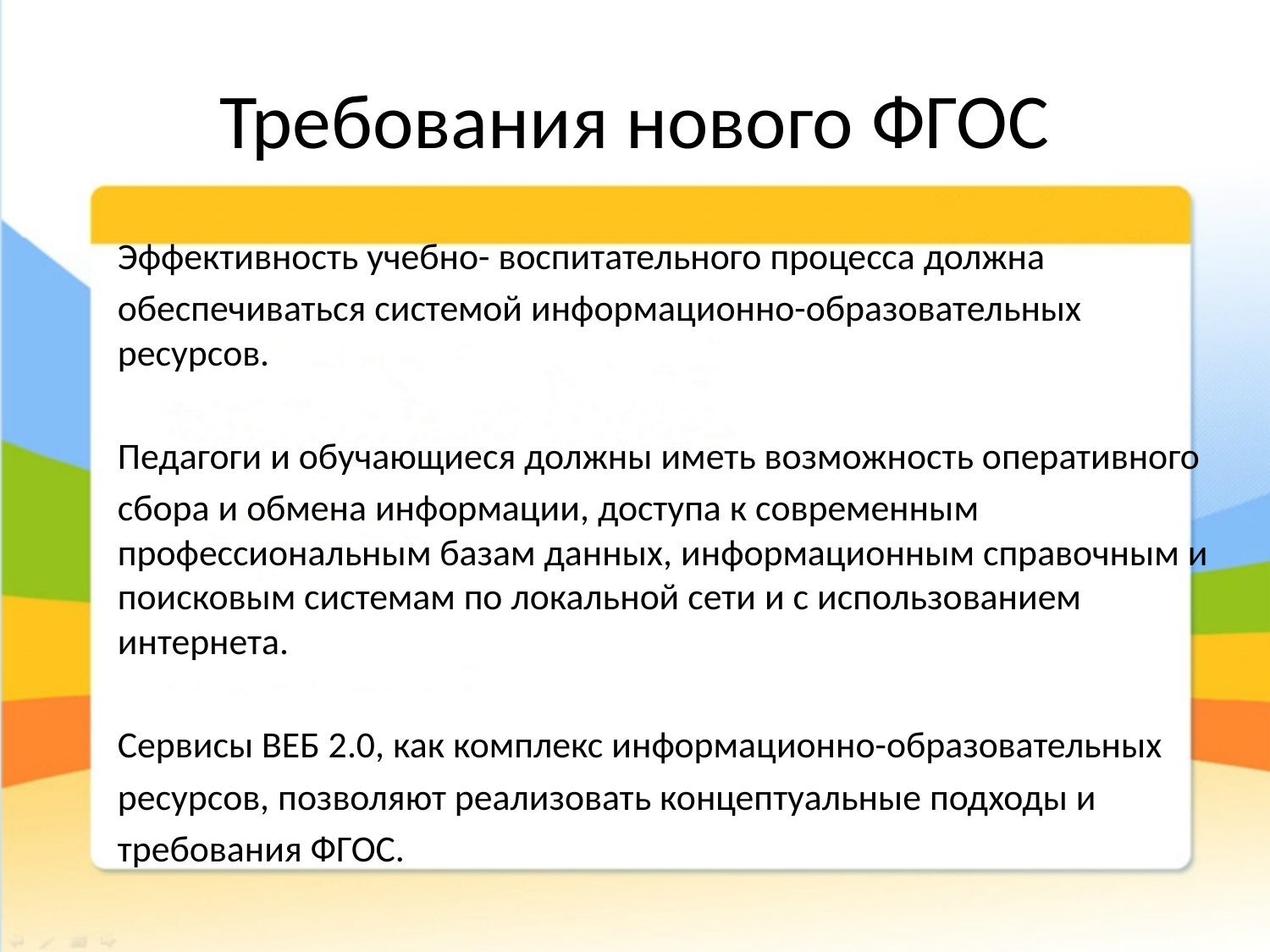

# Требования нового ФГОС
Эффективность учебно- воспитательного процесса должна
обеспечиваться системой информационно-образовательных ресурсов.

Педагоги и обучающиеся должны иметь возможность оперативного
сбора и обмена информации, доступа к современным профессиональным базам данных, информационным справочным и поисковым системам по локальной сети и с использованием интернета.

Сервисы ВЕБ 2.0, как комплекс информационно-образовательных
ресурсов, позволяют реализовать концептуальные подходы и
требования ФГОС.